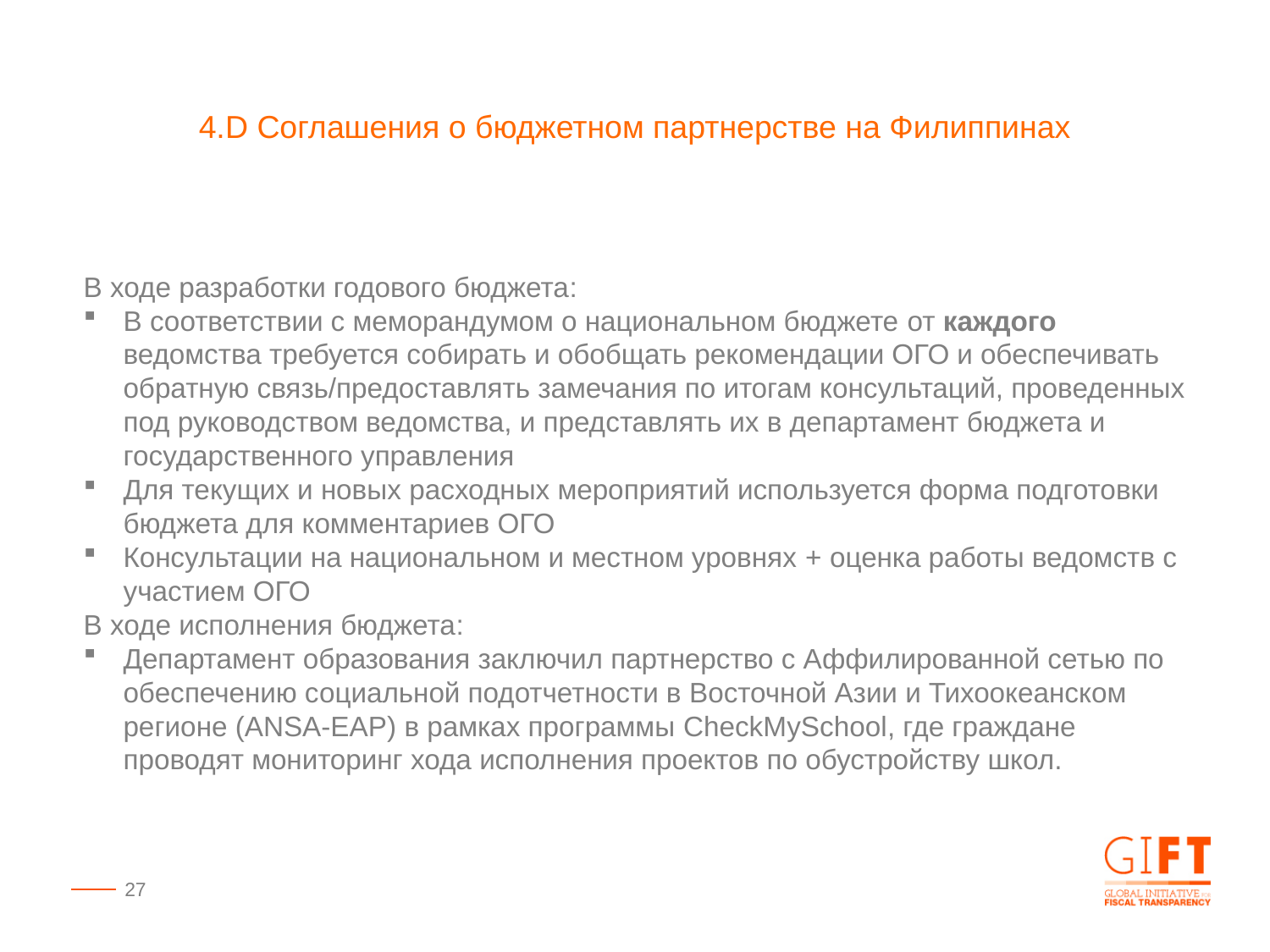

4.D Соглашения о бюджетном партнерстве на Филиппинах
В ходе разработки годового бюджета:
В соответствии с меморандумом о национальном бюджете от каждого ведомства требуется собирать и обобщать рекомендации ОГО и обеспечивать обратную связь/предоставлять замечания по итогам консультаций, проведенных под руководством ведомства, и представлять их в департамент бюджета и государственного управления
Для текущих и новых расходных мероприятий используется форма подготовки бюджета для комментариев ОГО
Консультации на национальном и местном уровнях + оценка работы ведомств с участием ОГО
В ходе исполнения бюджета:
Департамент образования заключил партнерство с Аффилированной сетью по обеспечению социальной подотчетности в Восточной Азии и Тихоокеанском регионе (ANSA-EAP) в рамках программы CheckMySchool, где граждане проводят мониторинг хода исполнения проектов по обустройству школ.

27